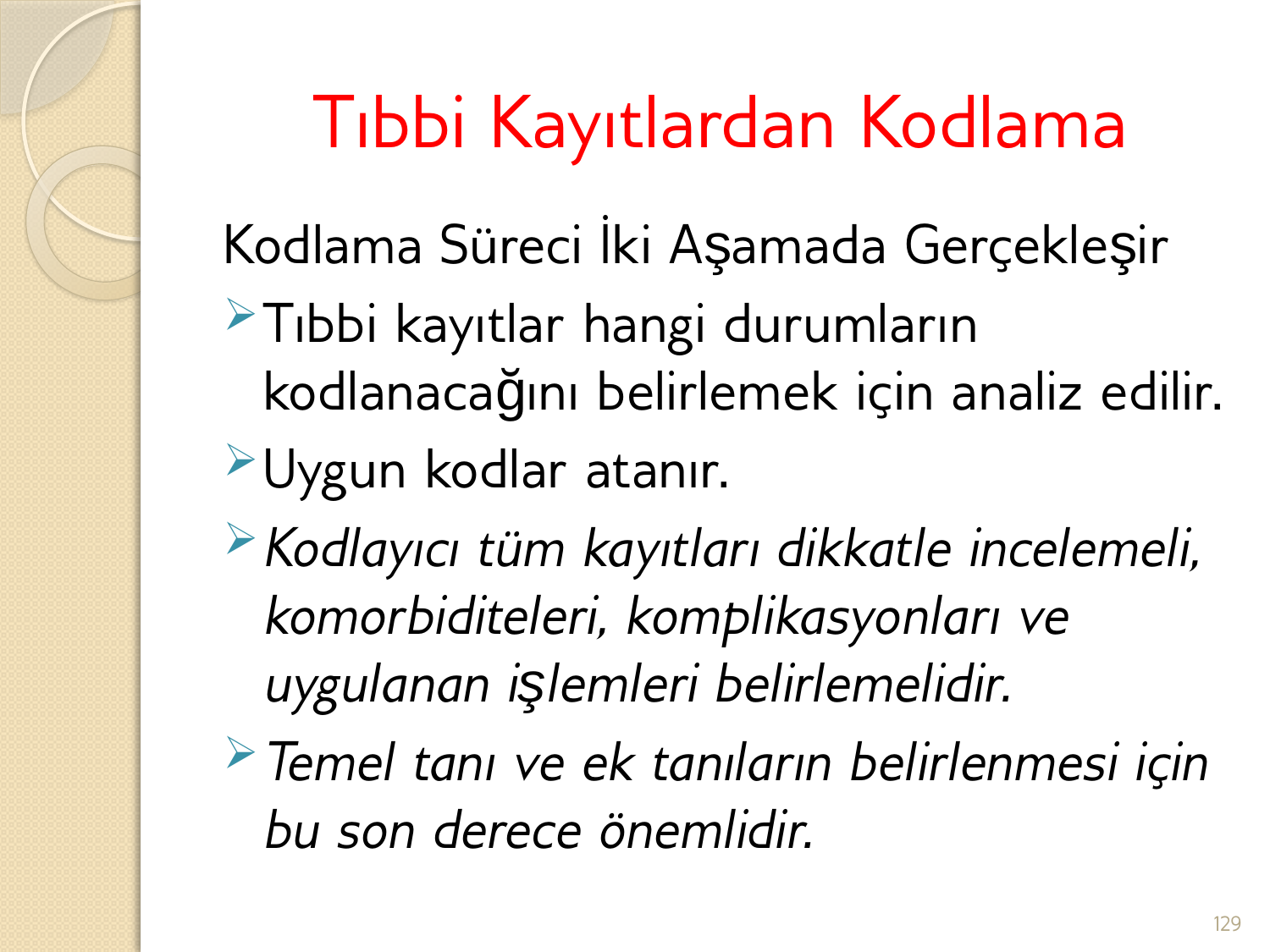

# Tıbbi Kayıtlardan Kodlama
Kodlama Süreci İki Aşamada Gerçekleşir
Tıbbi kayıtlar hangi durumların kodlanacağını belirlemek için analiz edilir.
Uygun kodlar atanır.
Kodlayıcı tüm kayıtları dikkatle incelemeli, komorbiditeleri, komplikasyonları ve uygulanan işlemleri belirlemelidir.
Temel tanı ve ek tanıların belirlenmesi için bu son derece önemlidir.

129